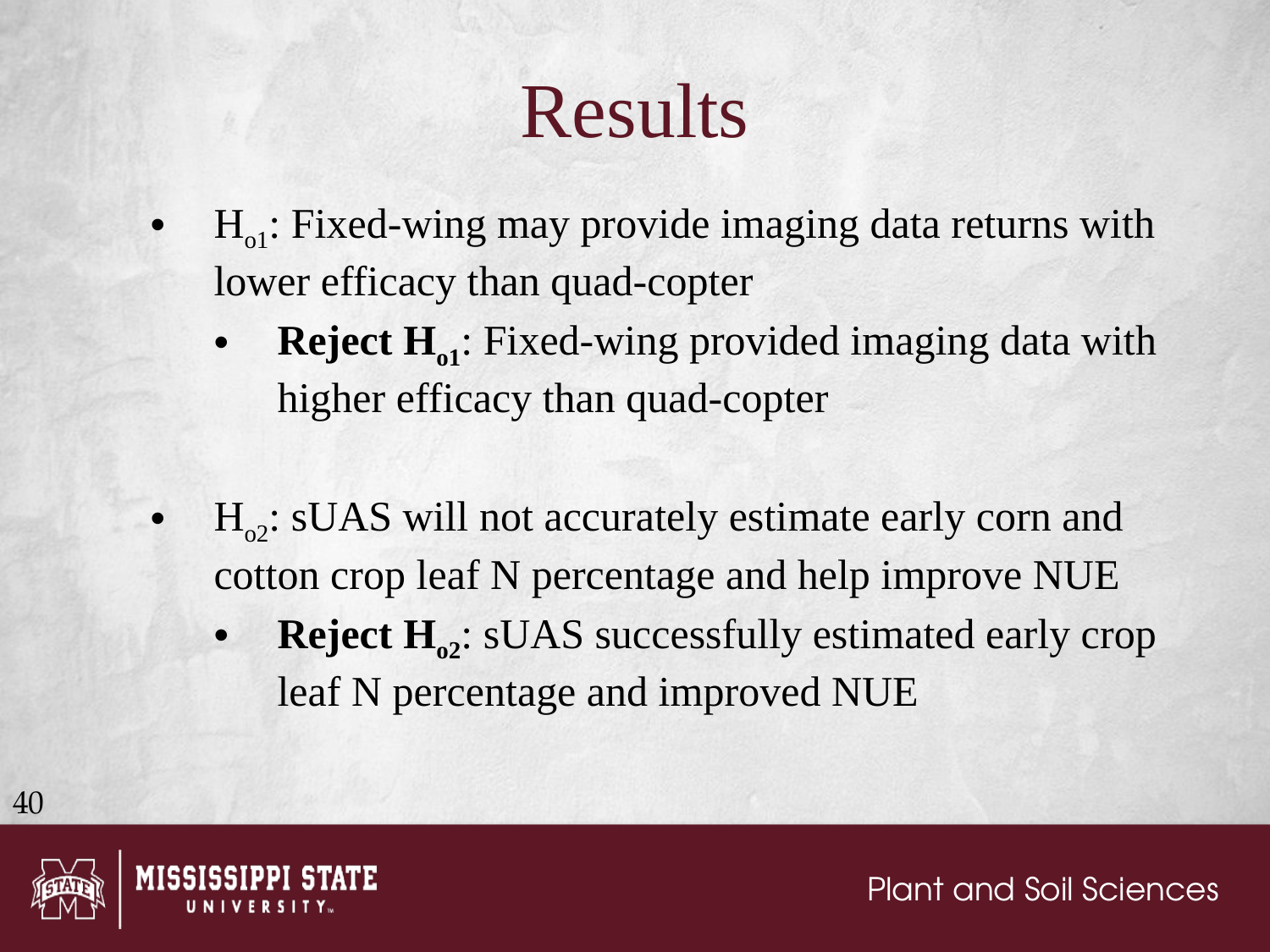

# Results
Ho1: Fixed-wing may provide imaging data returns with lower efficacy than quad-copter
Reject Ho1: Fixed-wing provided imaging data with higher efficacy than quad-copter

Ho2: sUAS will not accurately estimate early corn and cotton crop leaf N percentage and help improve NUE
Reject Ho2: sUAS successfully estimated early crop leaf N percentage and improved NUE

40